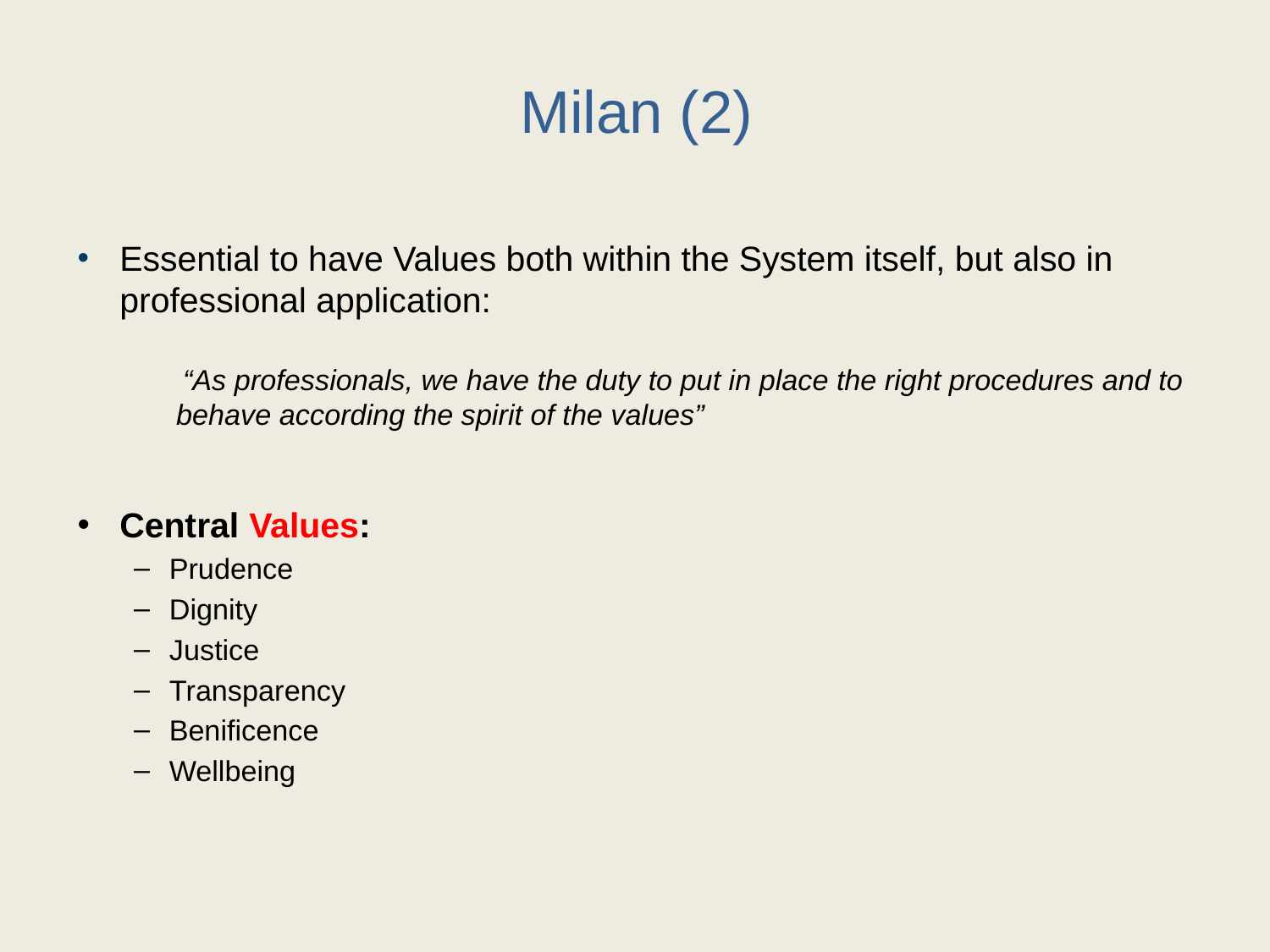

# Milan (2)

Essential to have Values both within the System itself, but also in professional application:

 “As professionals, we have the duty to put in place the right procedures and to behave according the spirit of the values”

Central Values:
Prudence
Dignity
Justice
Transparency
Benificence
Wellbeing